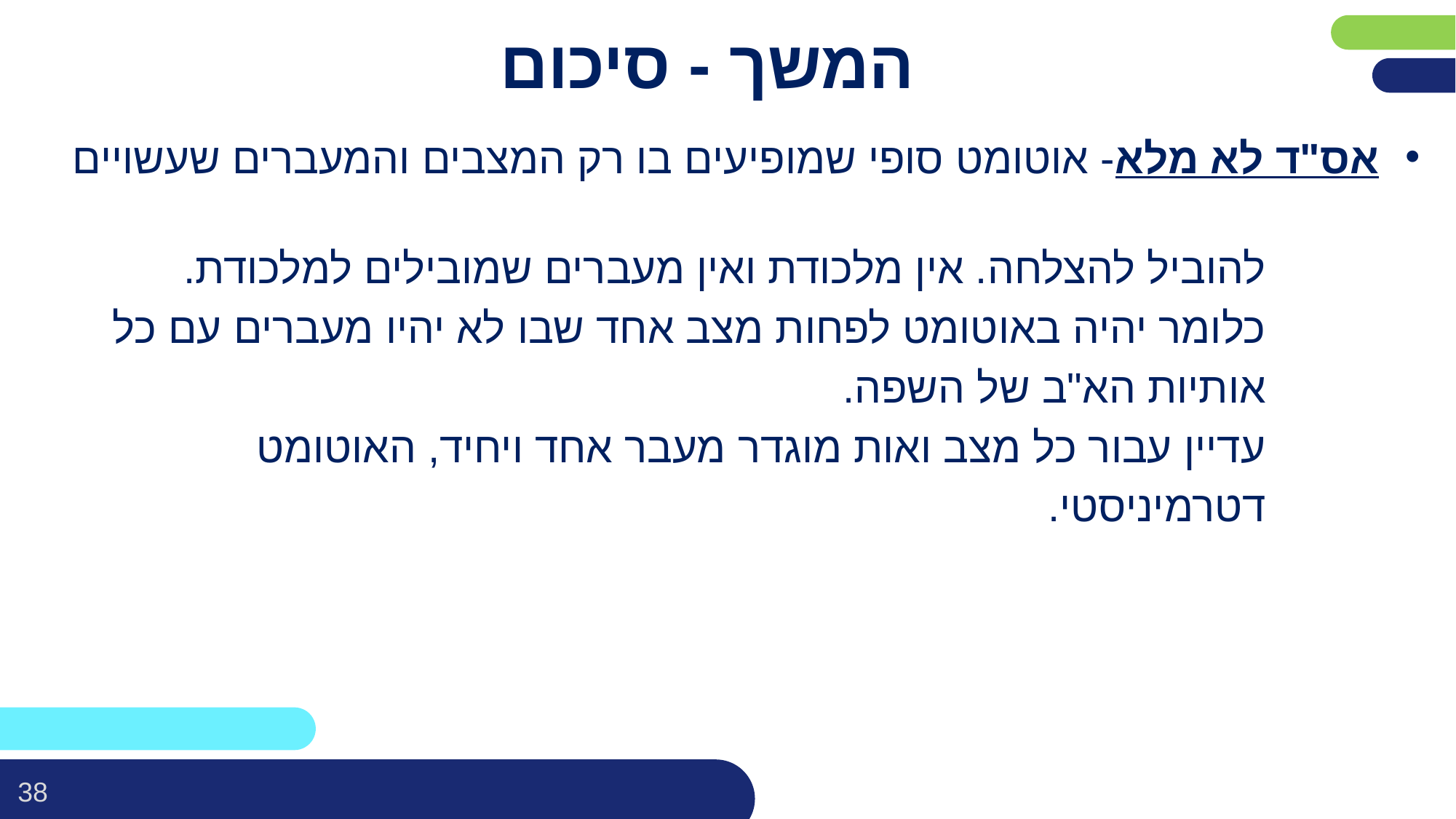

# המשך - סיכום
אס"ד לא מלא- אוטומט סופי שמופיעים בו רק המצבים והמעברים שעשויים
             להוביל להצלחה. אין מלכודת ואין מעברים שמובילים למלכודת.
             כלומר יהיה באוטומט לפחות מצב אחד שבו לא יהיו מעברים עם כל
             אותיות הא"ב של השפה.
             עדיין עבור כל מצב ואות מוגדר מעבר אחד ויחיד, האוטומט
             דטרמיניסטי.